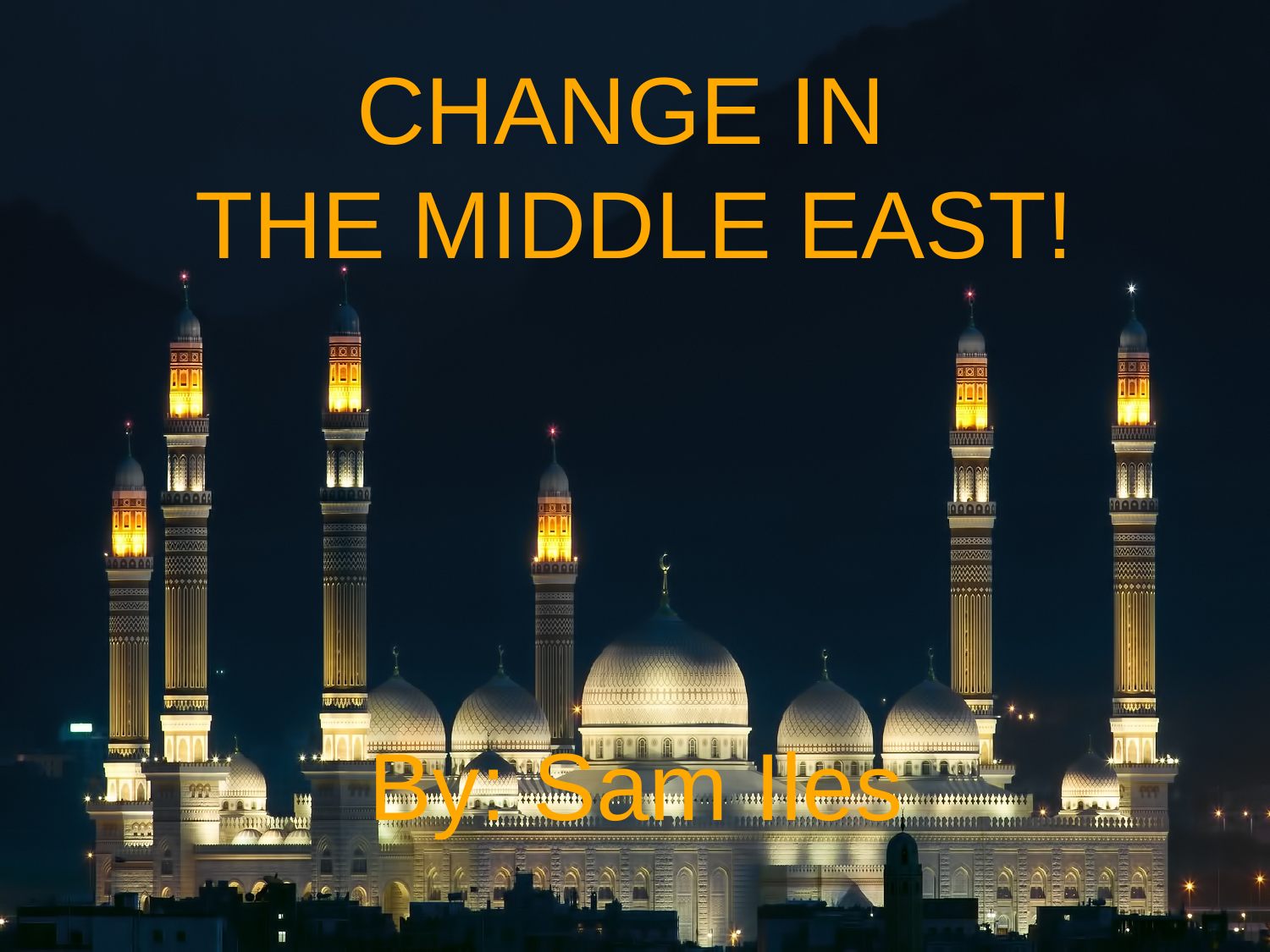

CHANGE IN
THE MIDDLE EAST!
By: Sam Iles